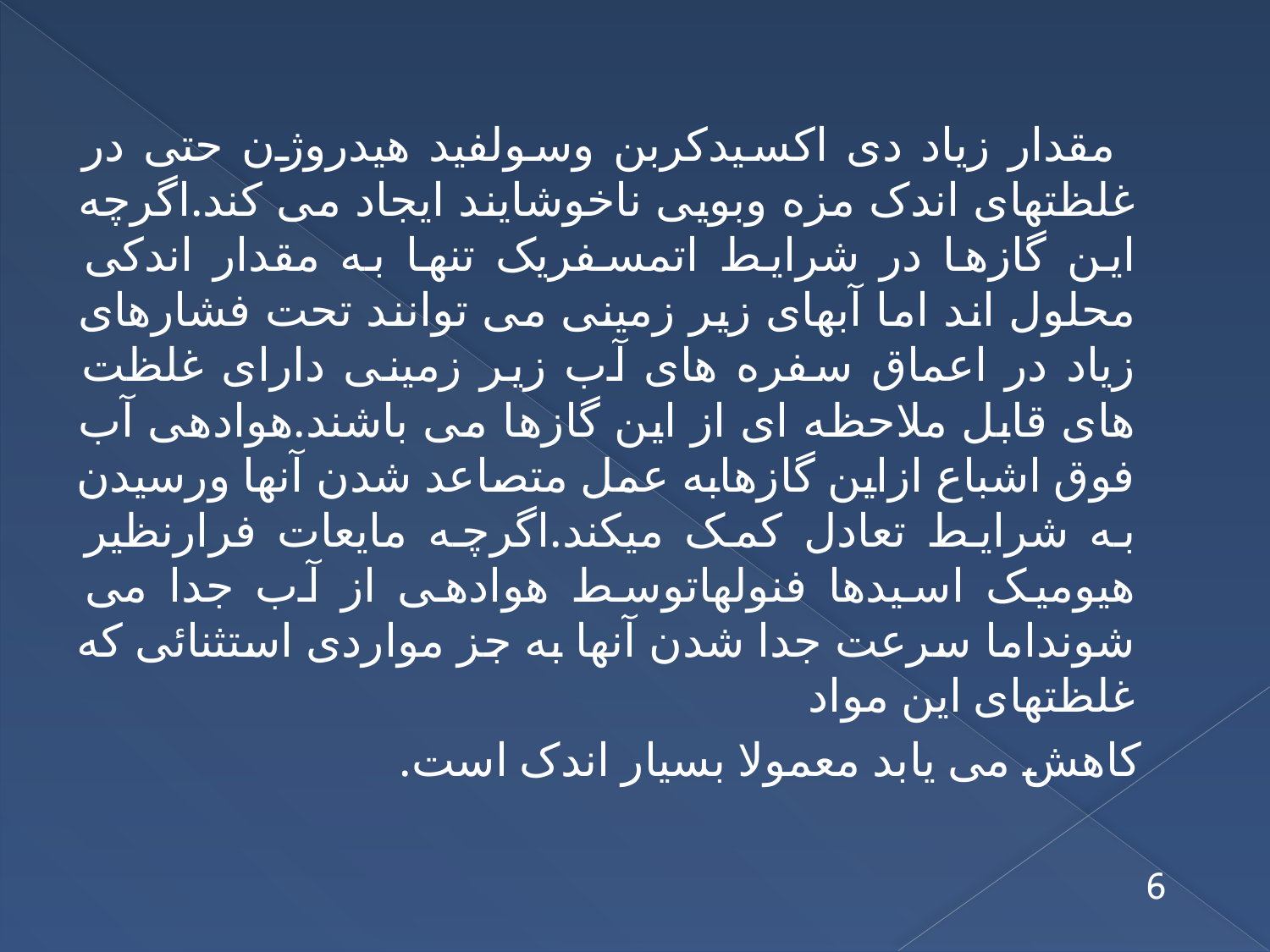

مقدار زیاد دی اکسیدکربن وسولفید هیدروژن حتی در غلظتهای اندک مزه وبویی ناخوشایند ایجاد می کند.اگرچه این گازها در شرایط اتمسفریک تنها به مقدار اندکی محلول اند اما آبهای زیر زمینی می توانند تحت فشارهای زیاد در اعماق سفره های آب زیر زمینی دارای غلظت های قابل ملاحظه ای از این گازها می باشند.هوادهی آب فوق اشباع ازاین گازهابه عمل متصاعد شدن آنها ورسیدن به شرایط تعادل کمک میکند.اگرچه مایعات فرارنظیر هیومیک اسیدها فنولهاتوسط هوادهی از آب جدا می شونداما سرعت جدا شدن آنها به جز مواردی استثنائی که غلظتهای این مواد
    کاهش می یابد معمولا بسیار اندک است.

6